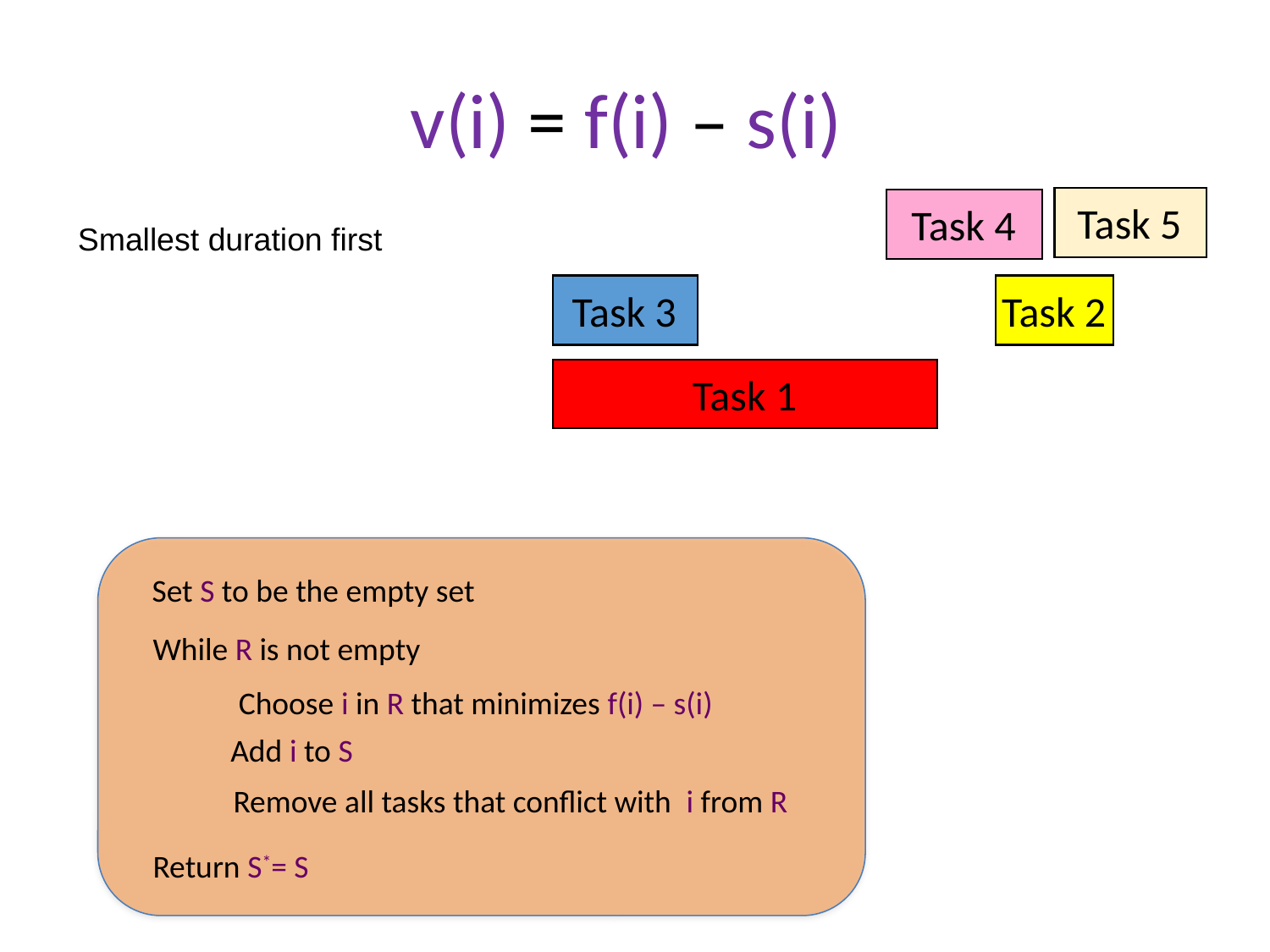

# v(i) = f(i) – s(i)

Task 5

Task 4
Smallest duration first

Task 3

Task 2

Task 1

Set S to be the empty set
While R is not empty
Choose i in R that minimizes f(i) – s(i)
Add i to S
Remove all tasks that conflict with  i from R
Return S*= S